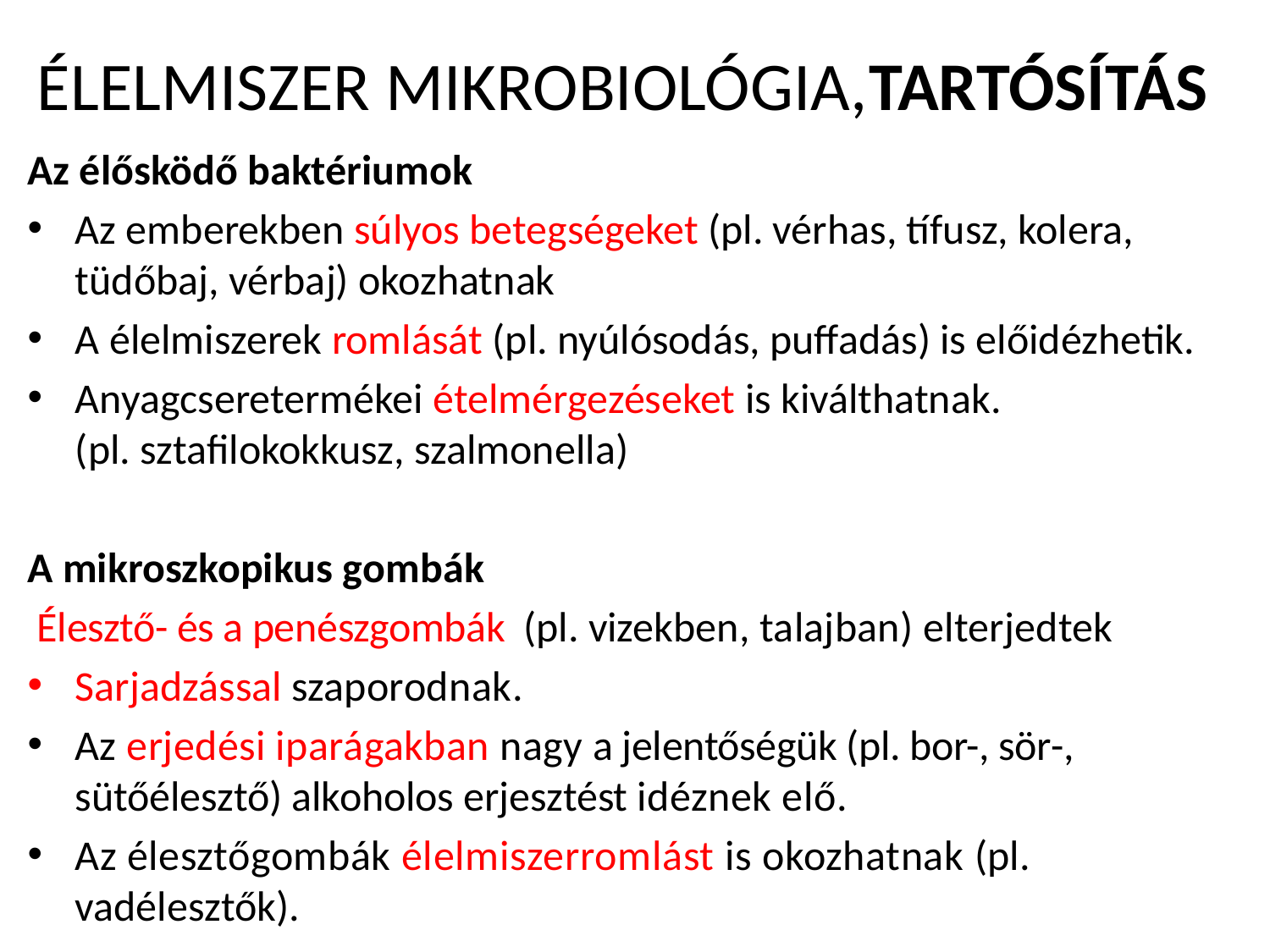

# ÉLELMISZER MIKROBIOLÓGIA,TARTÓSÍTÁS
Az élősködő baktériumok
Az emberekben súlyos betegségeket (pl. vérhas, tífusz, kolera, tüdőbaj, vérbaj) okozhatnak
A élelmiszerek romlását (pl. nyúlósodás, puffadás) is előidézhetik.
Anyagcseretermékei ételmérgezéseket is kiválthatnak.
(pl. sztafilokokkusz, szalmonella)

A mikroszkopikus gombák
 Élesztő- és a penészgombák  (pl. vizek­ben, talajban) elterjedtek
Sarjadzással sza­porodnak.
Az erjedési iparágakban nagy a jelentőségük (pl. bor-, sör-, sütőélesztő) alkoholos erjesztést idéznek elő.
Az élesztőgombák élelmiszerromlást is okozhatnak (pl. vadélesztők).